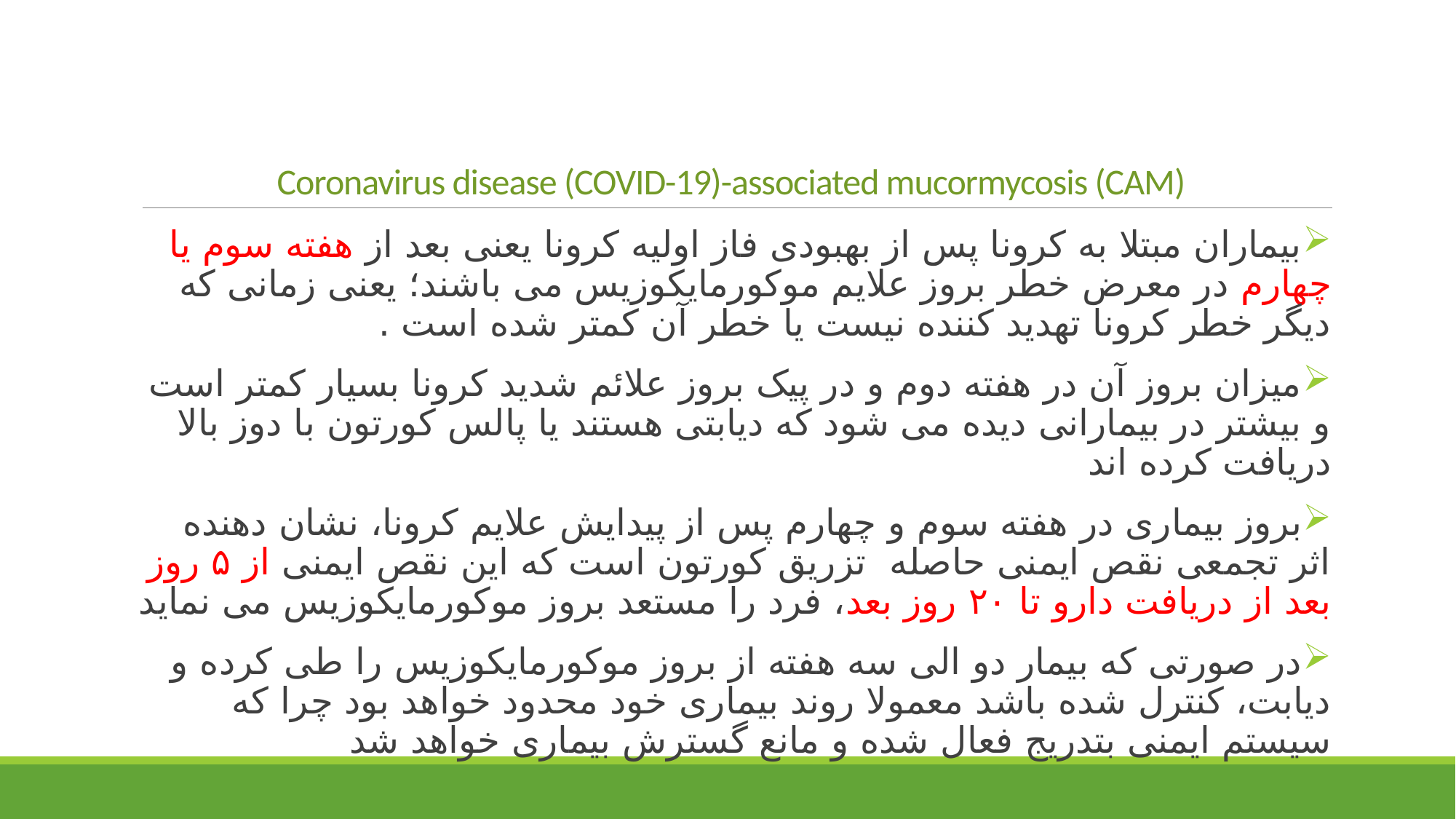

# Coronavirus disease (COVID-19)-associated mucormycosis (CAM)
بیماران مبتلا به کرونا پس از بهبودی فاز اولیه کرونا یعنی بعد از هفته سوم یا چهارم در معرض خطر بروز علایم موکورمایکوزیس می باشند؛ یعنی زمانی که دیگر خطر کرونا تهدید کننده نیست یا خطر آن کمتر شده است .
میزان بروز آن در هفته دوم و در پیک بروز علائم شدید کرونا بسیار کمتر است و بیشتر در بیمارانی دیده می شود که دیابتی هستند یا پالس کورتون با دوز بالا دریافت کرده اند
بروز بیماری در هفته سوم و چهارم پس از پیدایش علایم کرونا، نشان دهنده اثر تجمعی نقص ایمنی حاصله  تزریق کورتون است که این نقص ایمنی از ۵ روز بعد از دریافت دارو تا ۲۰ روز بعد، فرد را مستعد بروز موکورمایکوزیس می نماید
در صورتی که بیمار دو الی سه هفته از بروز موکورمایکوزیس را طی کرده و دیابت، کنترل شده باشد معمولا روند بیماری خود محدود خواهد بود چرا که سیستم ایمنی بتدریج فعال شده و مانع گسترش بیماری خواهد شد